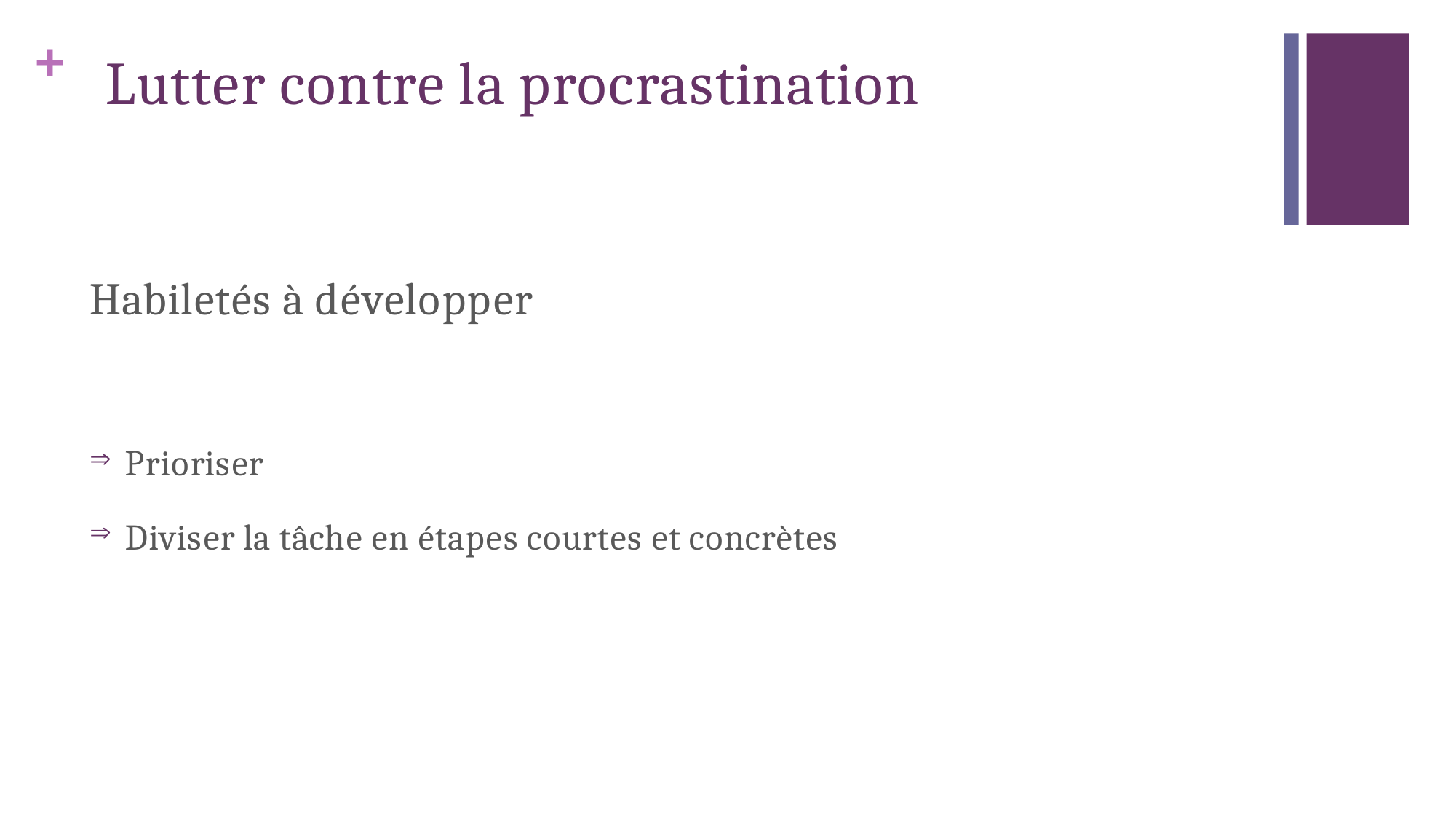

# Lutter contre la procrastination

Habiletés à développer

 Prioriser
 Diviser la tâche en étapes courtes et concrètes